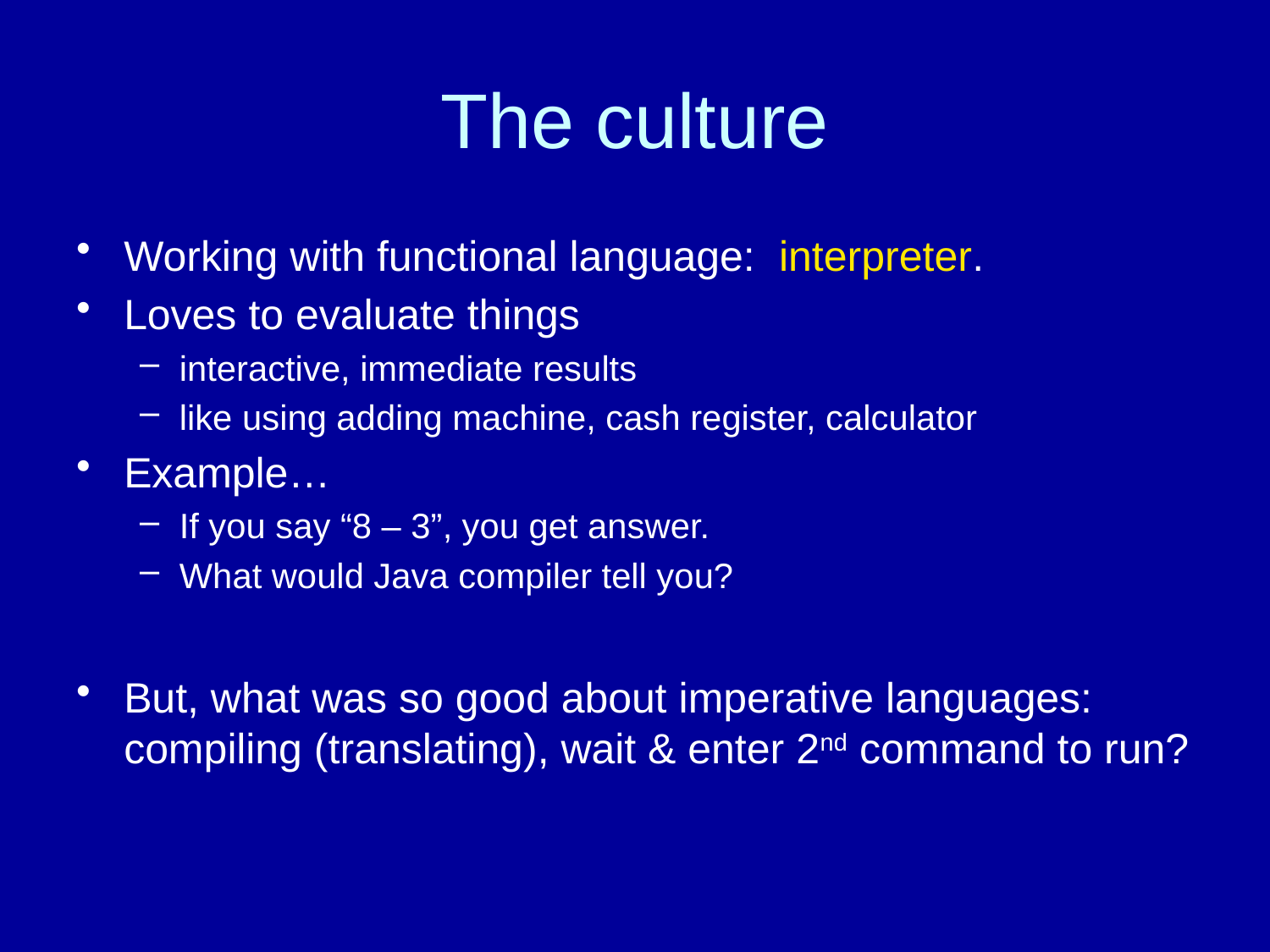

# The culture
Working with functional language:  interpreter.
Loves to evaluate things
interactive, immediate results
like using adding machine, cash register, calculator
Example…
If you say “8 – 3”, you get answer.
What would Java compiler tell you?

But, what was so good about imperative languages:  compiling (translating), wait & enter 2nd command to run?